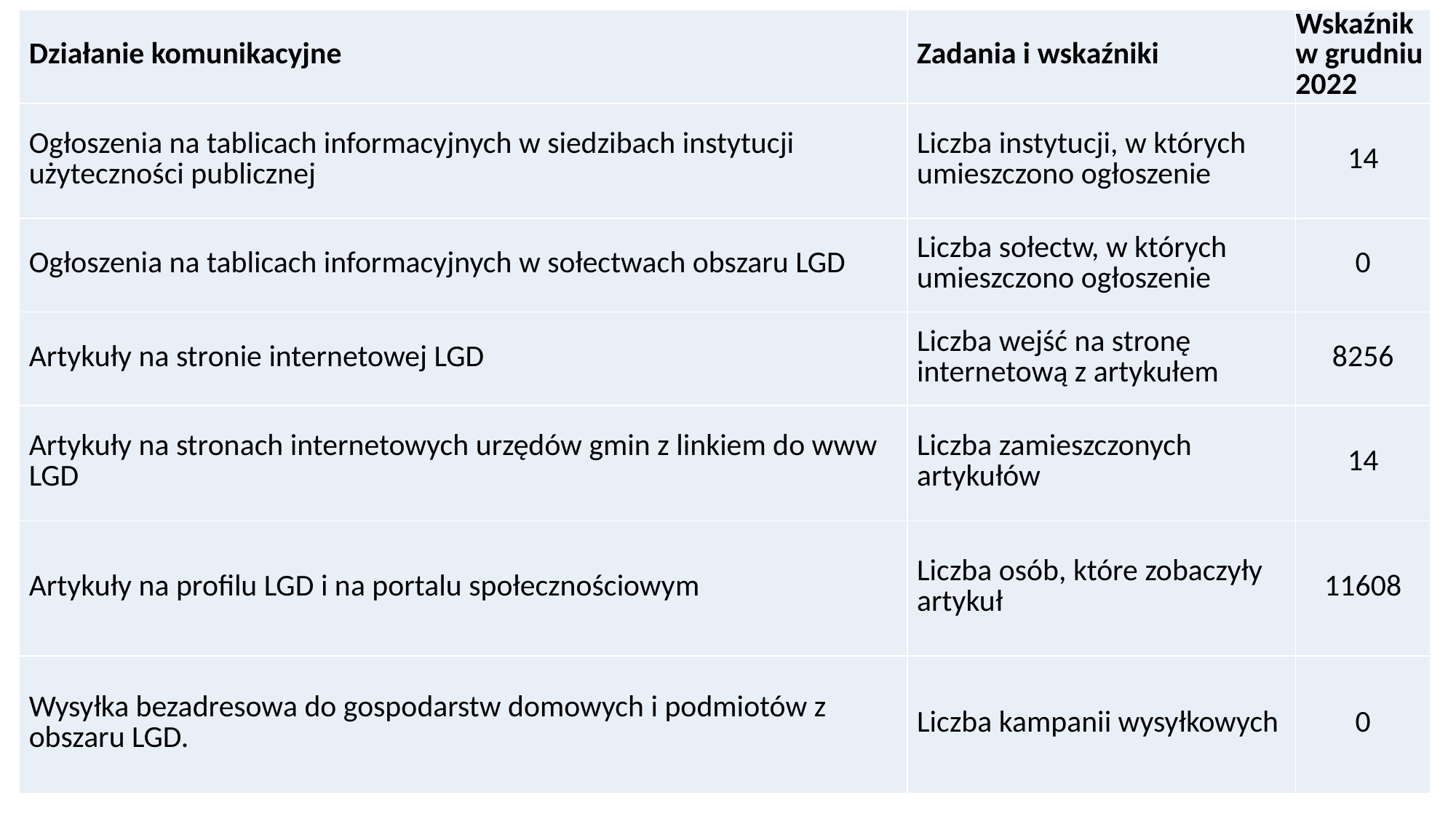

| Działanie komunikacyjne | Zadania i wskaźniki | Wskaźnik w grudniu 2022 |
| --- | --- | --- |
| Ogłoszenia na tablicach informacyjnych w siedzibach instytucji użyteczności publicznej | Liczba instytucji, w których umieszczono ogłoszenie | 14 |
| Ogłoszenia na tablicach informacyjnych w sołectwach obszaru LGD | Liczba sołectw, w których umieszczono ogłoszenie | 0 |
| Artykuły na stronie internetowej LGD | Liczba wejść na stronę internetową z artykułem | 8256 |
| Artykuły na stronach internetowych urzędów gmin z linkiem do www LGD | Liczba zamieszczonych artykułów | 14 |
| Artykuły na profilu LGD i na portalu społecznościowym | Liczba osób, które zobaczyły artykuł | 11608 |
| Wysyłka bezadresowa do gospodarstw domowych i podmiotów z obszaru LGD. | Liczba kampanii wysyłkowych | 0 |